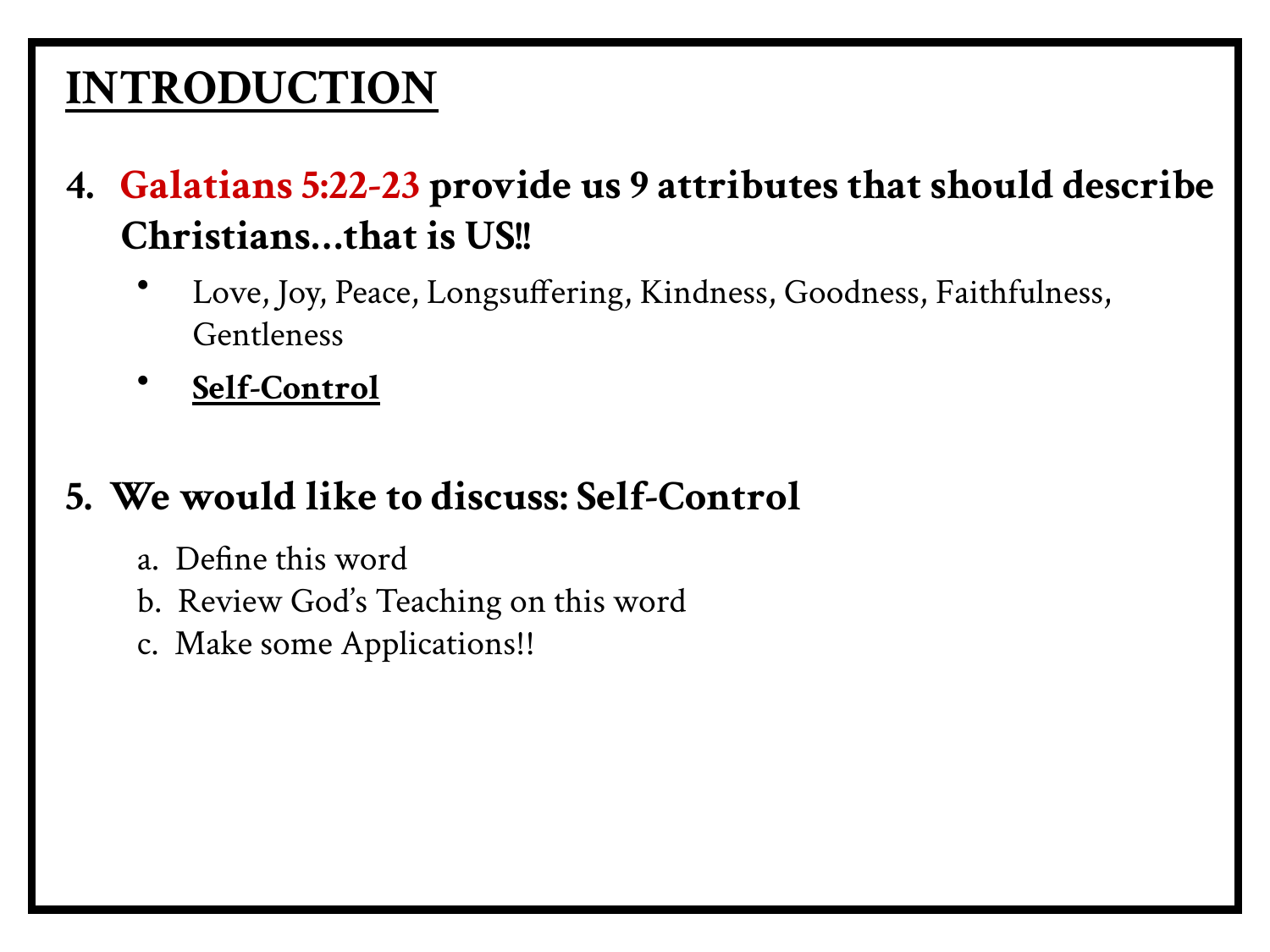

INTRODUCTION

4.   Galatians 5:22-23 provide us 9 attributes that should describe Christians…that is US!!
Love, Joy, Peace, Longsuffering, Kindness, Goodness, Faithfulness, Gentleness
Self-Control

5.  We would like to discuss: Self-Control

a.  Define this word
b.  Review God’s Teaching on this word
c.  Make some Applications!!